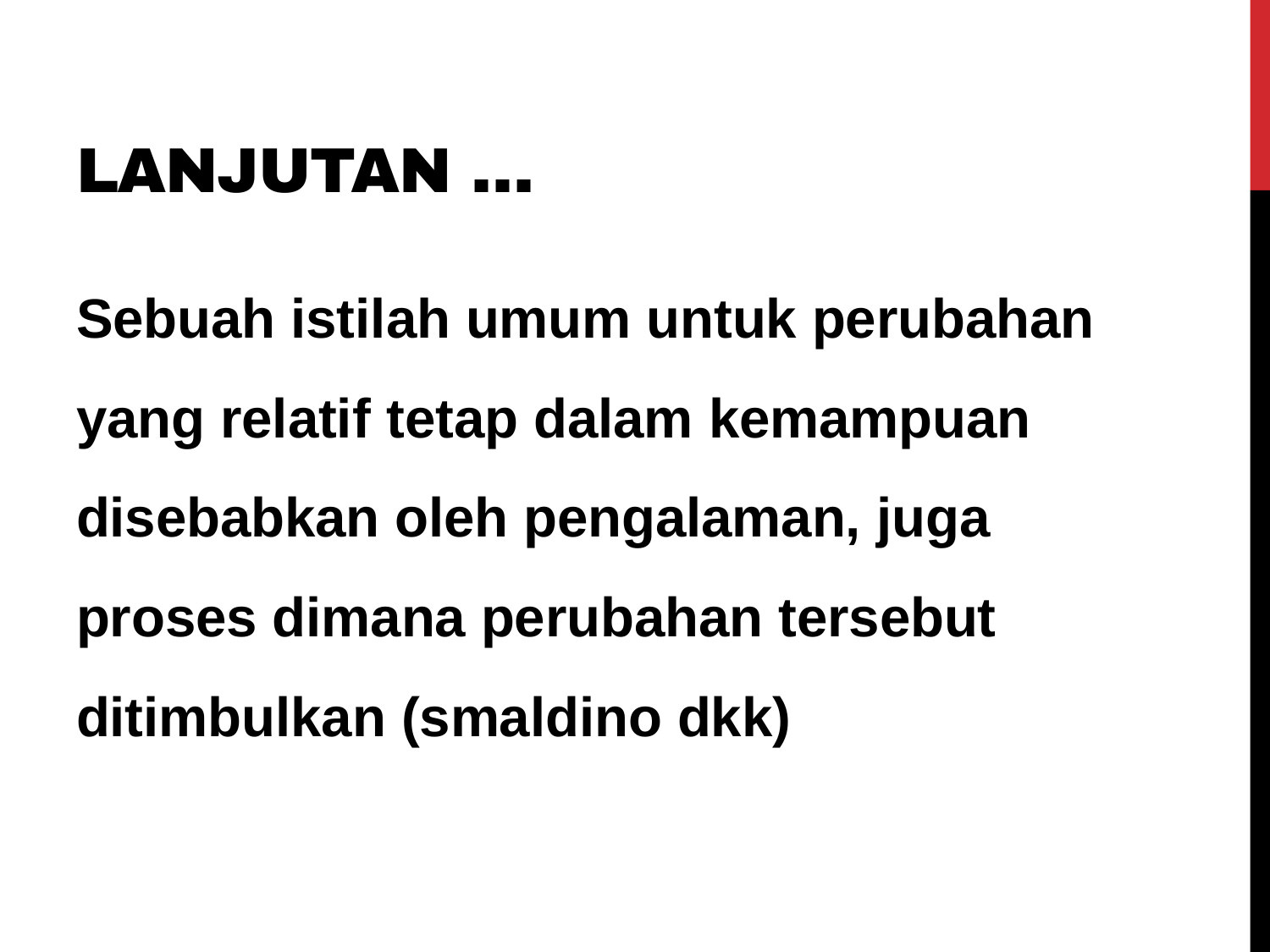

# Lanjutan …
Sebuah istilah umum untuk perubahan yang relatif tetap dalam kemampuan disebabkan oleh pengalaman, juga proses dimana perubahan tersebut ditimbulkan (smaldino dkk)